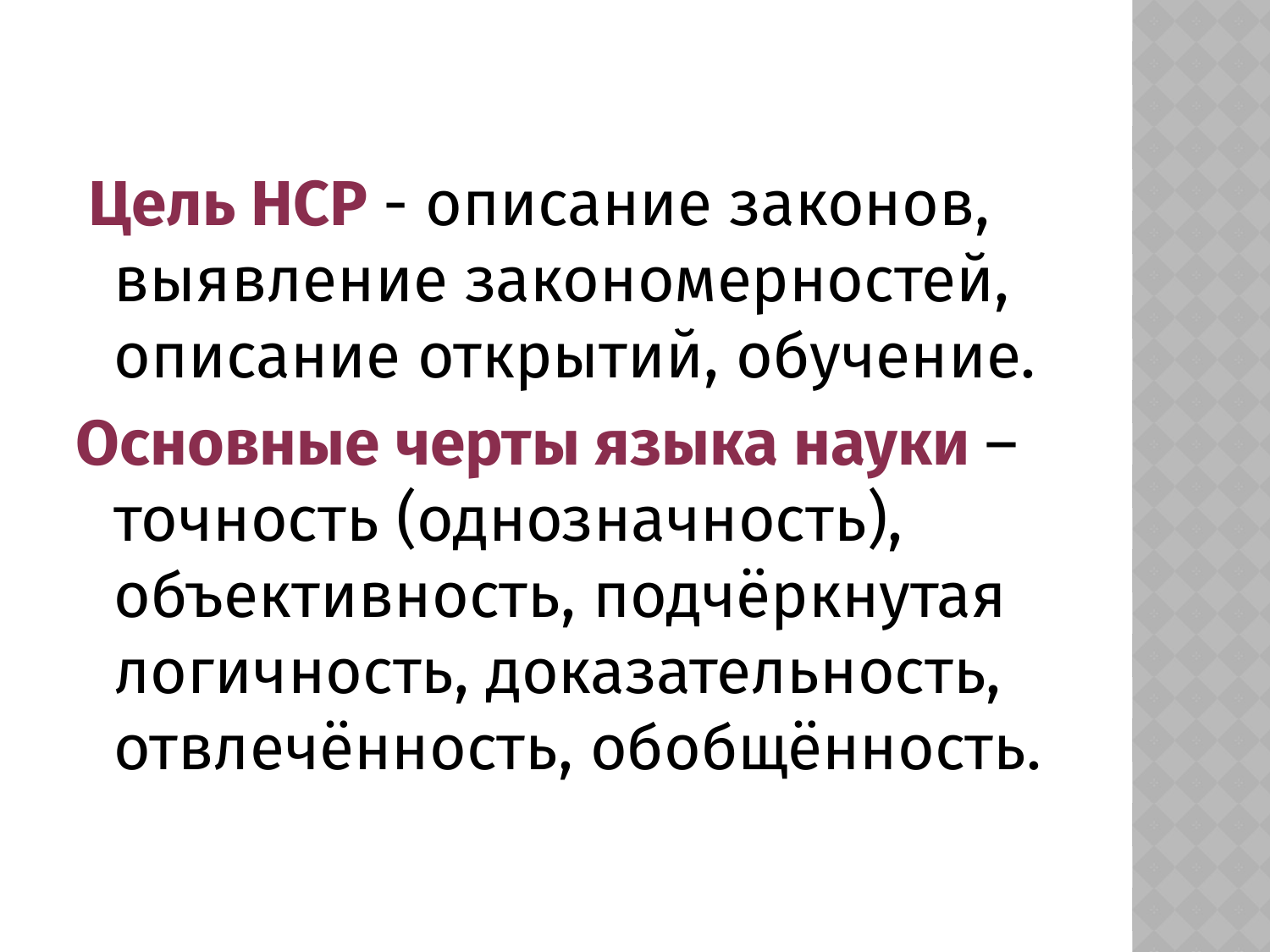

#
 Цель НСР - описание законов, выявление закономерностей, описание открытий, обучение.
Основные черты языка науки – точность (однозначность), объективность, подчёркнутая логичность, доказательность, отвлечённость, обобщённость.